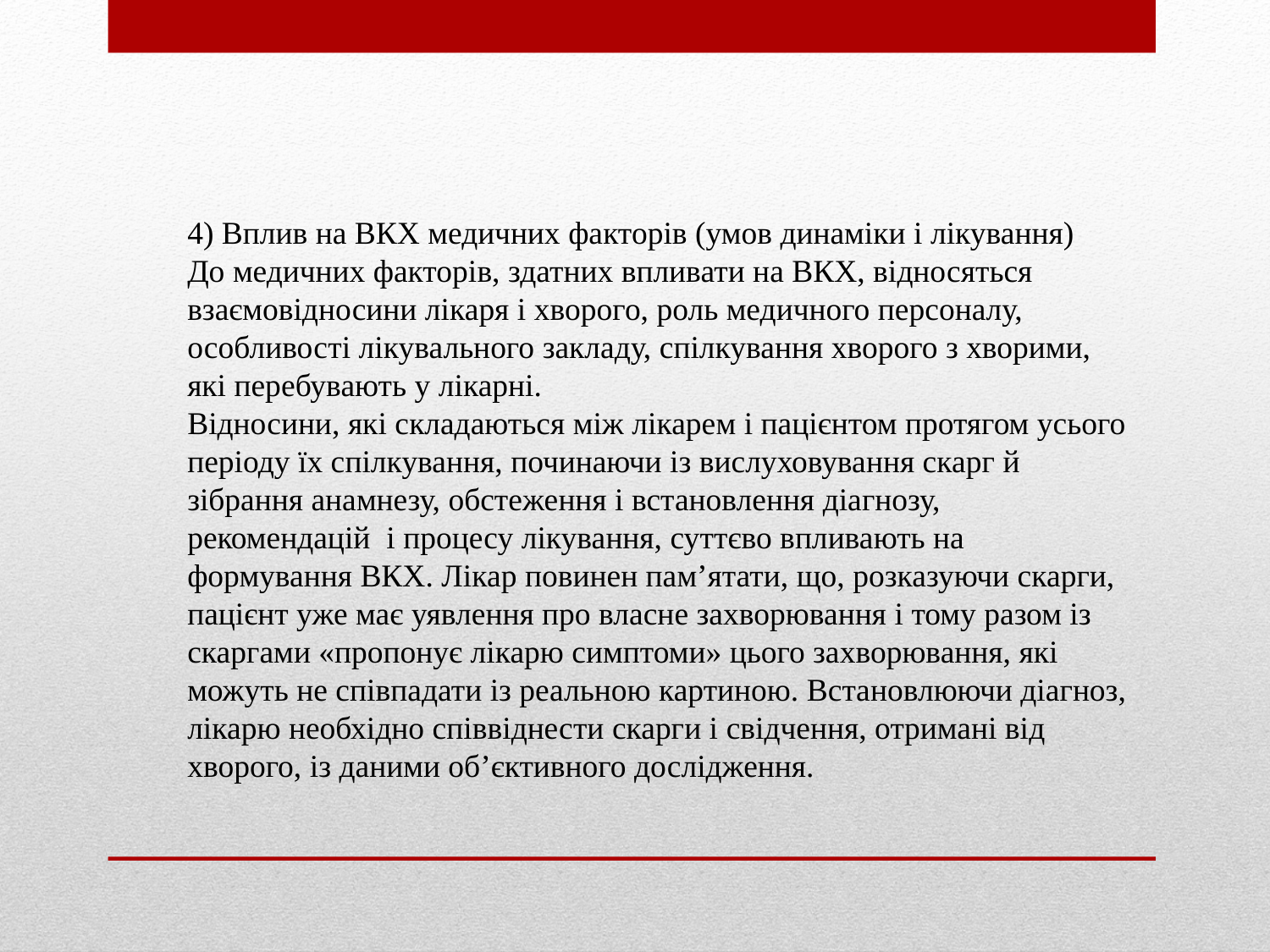

4) Вплив на ВКХ медичних факторів (умов динаміки і лікування)
До медичних факторів, здатних впливати на ВКХ, відносяться взаємовідносини лікаря і хворого, роль медичного персоналу, особливості лікувального закладу, спілкування хворого з хворими, які перебувають у лікарні.
Відносини, які складаються між лікарем і пацієнтом протягом усього періоду їх спілкування, починаючи із вислуховування скарг й зібрання анамнезу, обстеження і встановлення діагнозу, рекомендацій  і процесу лікування, суттєво впливають на формування ВКХ. Лікар повинен пам’ятати, що, розказуючи скарги, пацієнт уже має уявлення про власне захворювання і тому разом із скаргами «пропонує лікарю симптоми» цього захворювання, які можуть не співпадати із реальною картиною. Встановлюючи діагноз, лікарю необхідно співвіднести скарги і свідчення, отримані від  хворого, із даними об’єктивного дослідження.